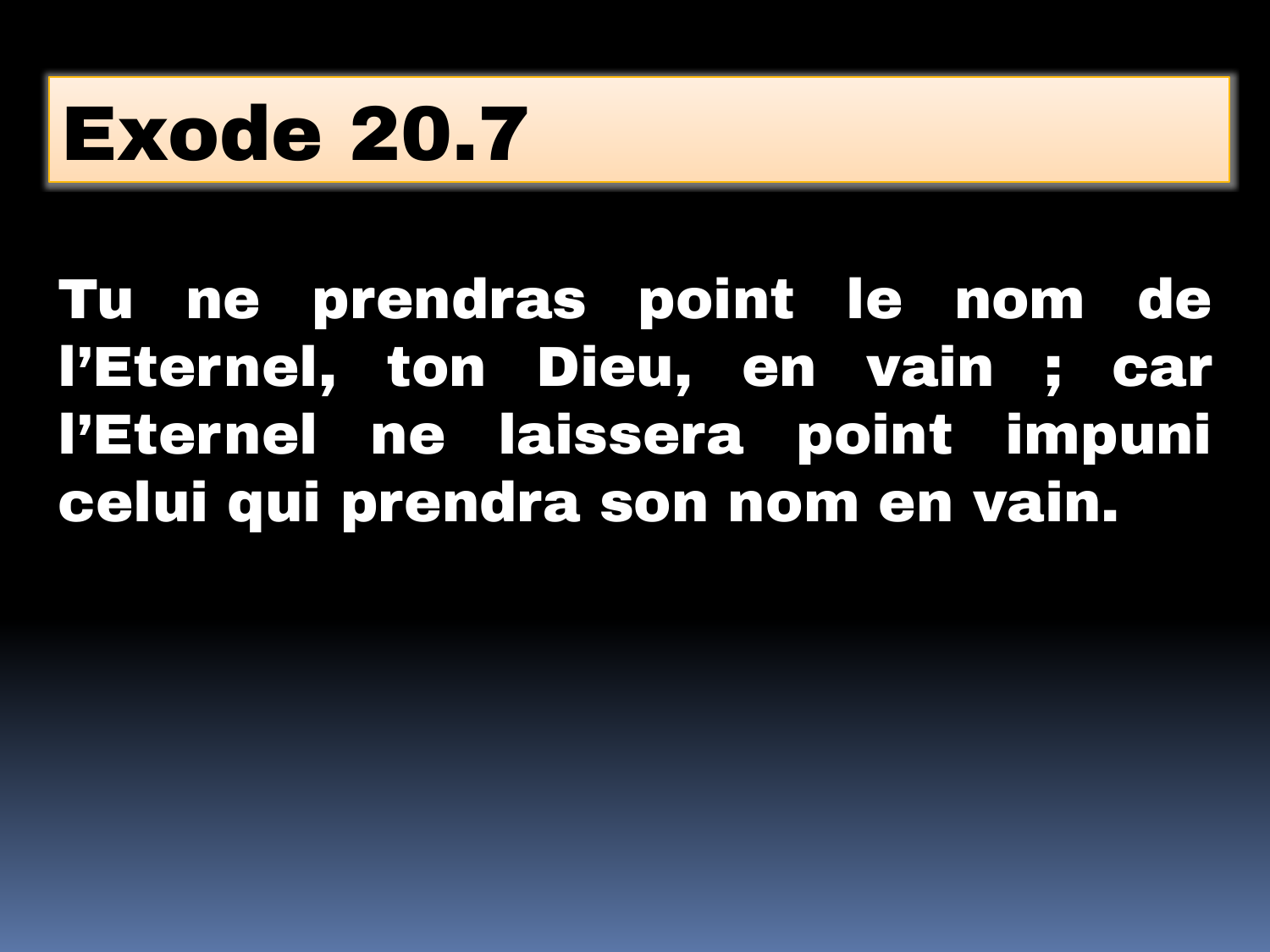

Exode 20.7
Tu ne prendras point le nom de l’Eternel, ton Dieu, en vain ; car l’Eternel ne laissera point impuni celui qui prendra son nom en vain.